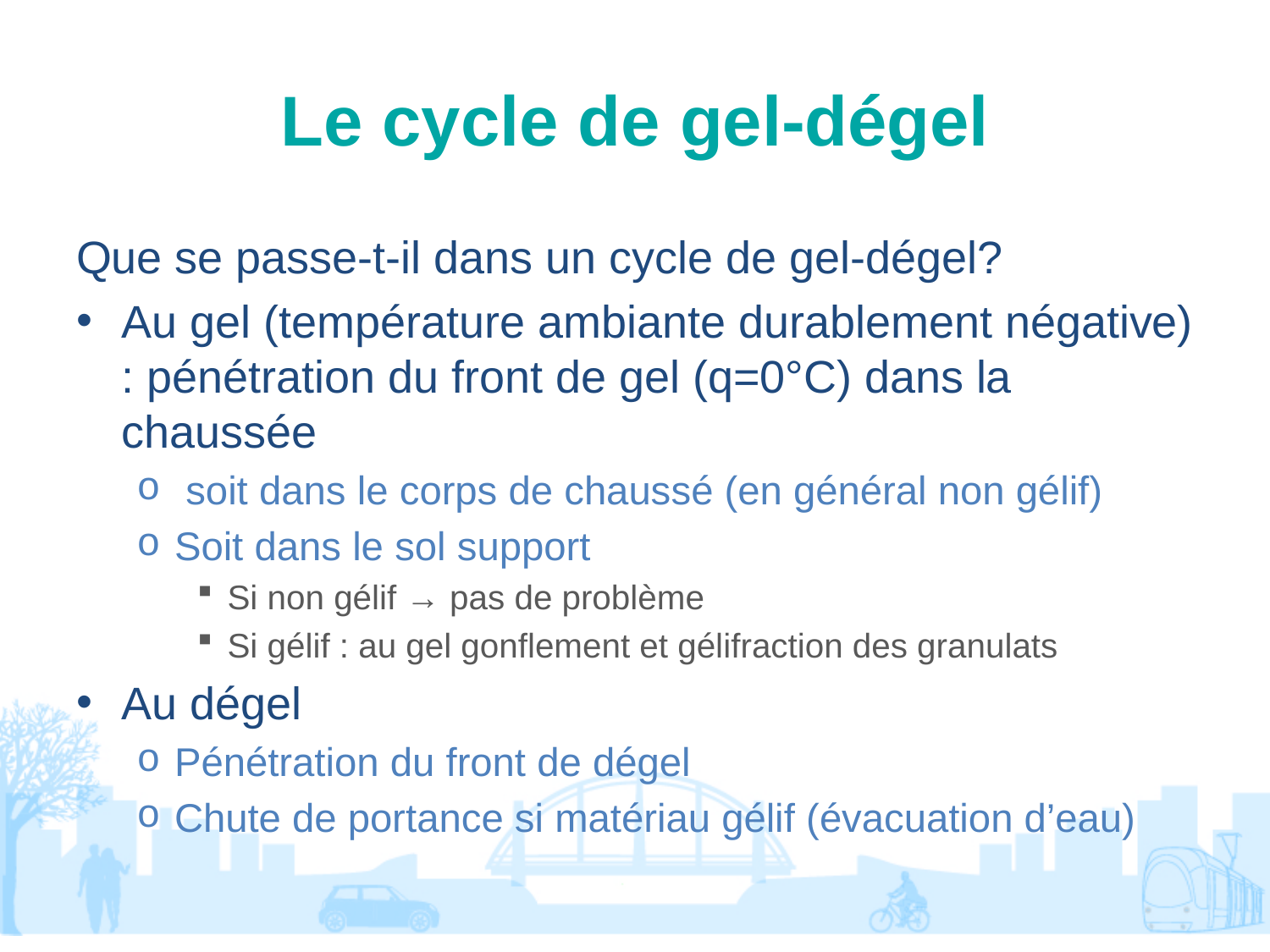

# Le cycle de gel-dégel
Que se passe-t-il dans un cycle de gel-dégel?
Au gel (température ambiante durablement négative) : pénétration du front de gel (q=0°C) dans la chaussée
 soit dans le corps de chaussé (en général non gélif)
Soit dans le sol support
Si non gélif → pas de problème
Si gélif : au gel gonflement et gélifraction des granulats
Au dégel
Pénétration du front de dégel
Chute de portance si matériau gélif (évacuation d’eau)